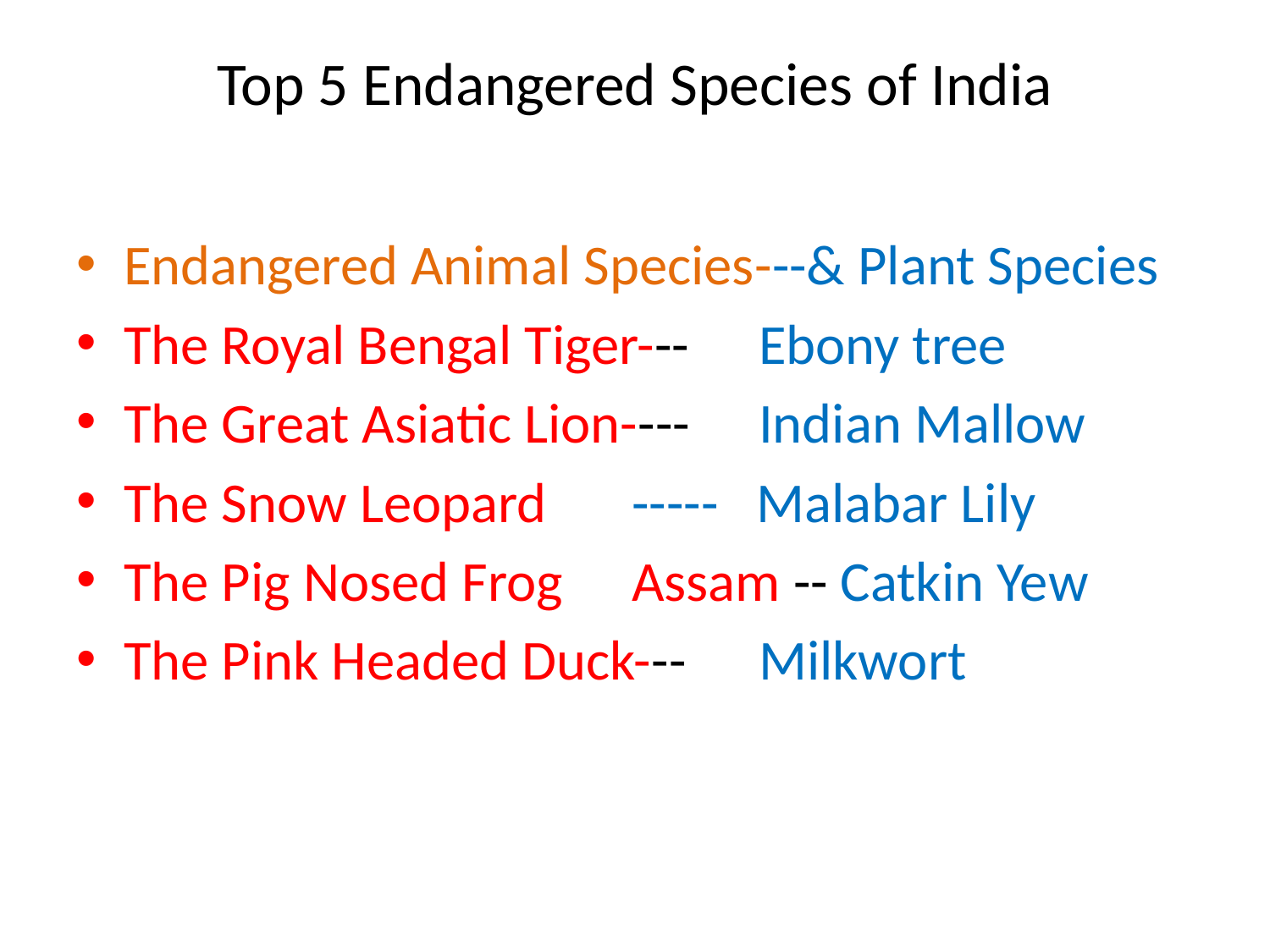

# Top 5 Endangered Species of India
Endangered Animal Species---& Plant Species
The Royal Bengal Tiger---	Ebony tree
The Great Asiatic Lion----	Indian Mallow
The Snow Leopard	-----   Malabar Lily
The Pig Nosed Frog	Assam -- Catkin Yew
The Pink Headed Duck---	Milkwort